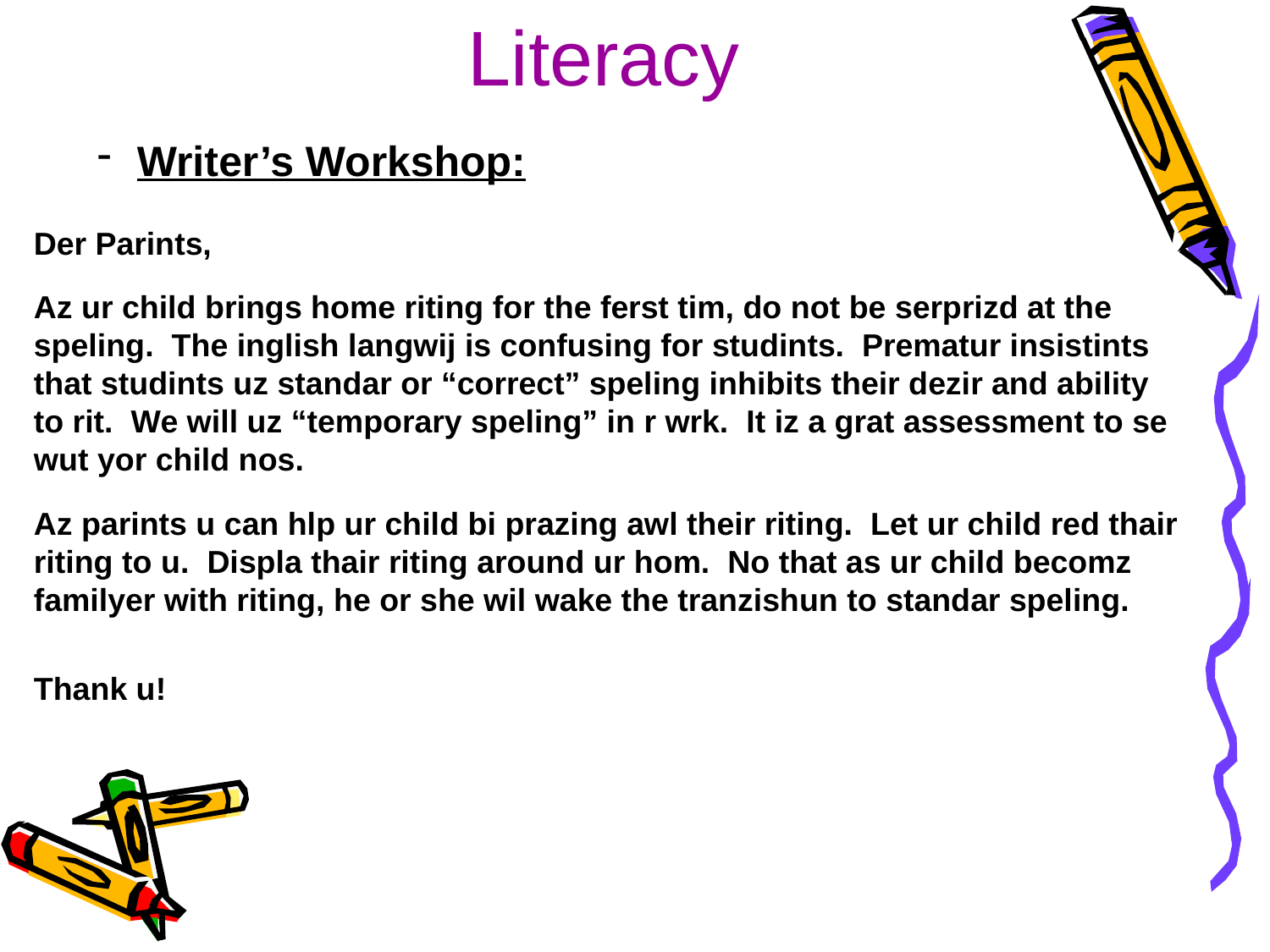

Writer’s Workshop:

Der Parints,

Az ur child brings home riting for the ferst tim, do not be serprizd at the speling.  The inglish langwij is confusing for studints.  Prematur insistints that studints uz standar or “correct” speling inhibits their dezir and ability to rit.  We will uz “temporary speling” in r wrk.  It iz a grat assessment to se wut yor child nos.

Az parints u can hlp ur child bi prazing awl their riting.  Let ur child red thair riting to u.  Displa thair riting around ur hom.  No that as ur child becomz familyer with riting, he or she wil wake the tranzishun to standar speling.

Thank u!

# Literacy